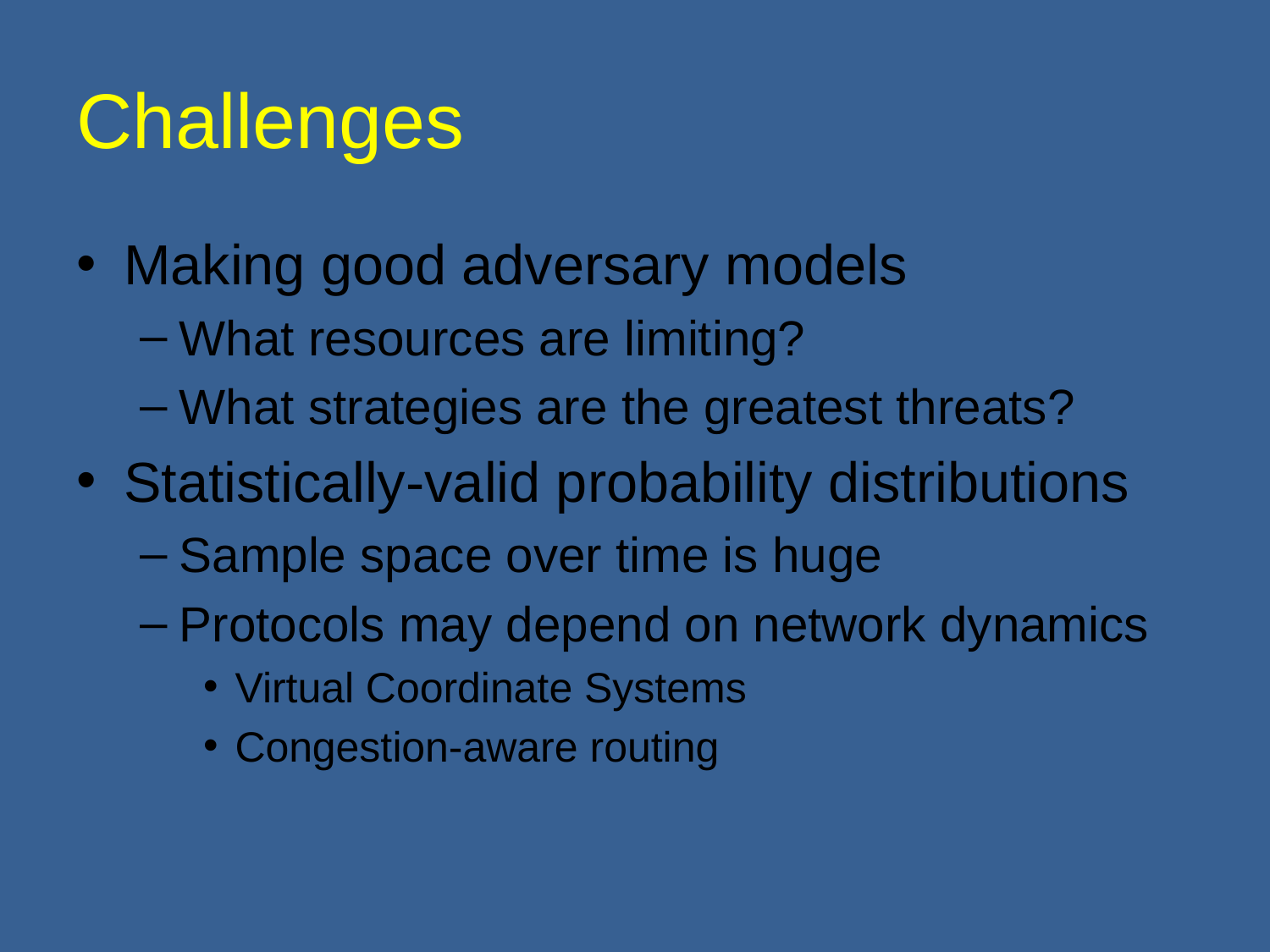

# Challenges
Making good adversary models
What resources are limiting?
What strategies are the greatest threats?
Statistically-valid probability distributions
Sample space over time is huge
Protocols may depend on network dynamics
Virtual Coordinate Systems
Congestion-aware routing